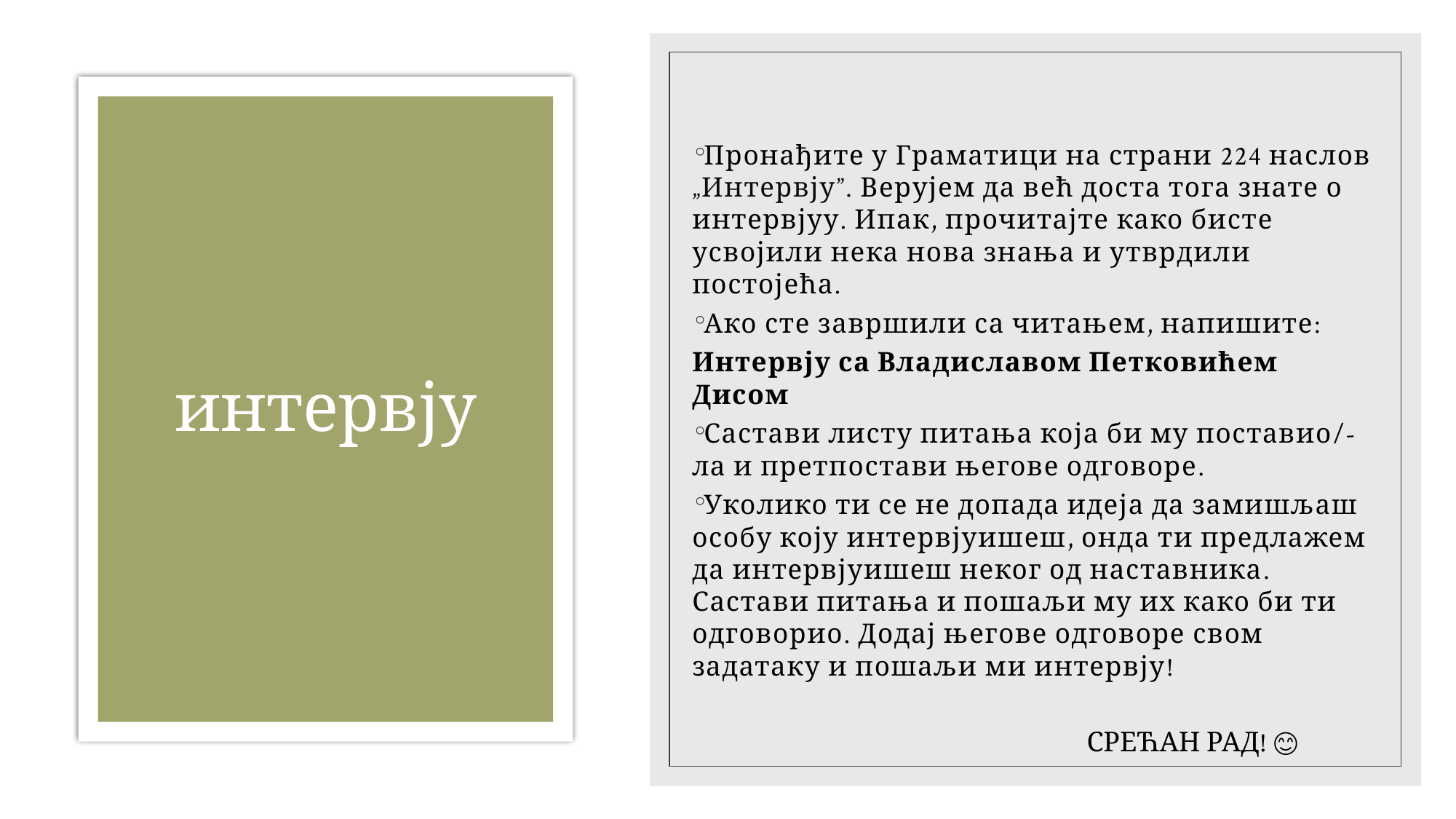

Пронађите у Граматици на страни 224 наслов „Интервју”. Верујем да већ доста тога знате о интервјуу. Ипак, прочитајте како бисте усвојили нека нова знања и утврдили постојећа.
Ако сте завршили са читањем, напишите:
Интервју са Владиславом Петковићем Дисом
Састави листу питања која би му поставио/-ла и претпостави његове одговоре.
Уколико ти се не допада идеја да замишљаш особу коју интервјуишеш, онда ти предлажем да интервјуишеш неког од наставника. Састави питања и пошаљи му их како би ти одговорио. Додај његове одговоре свом задатаку и пошаљи ми интервју!
# интервју
СРЕЋАН РАД! 😊